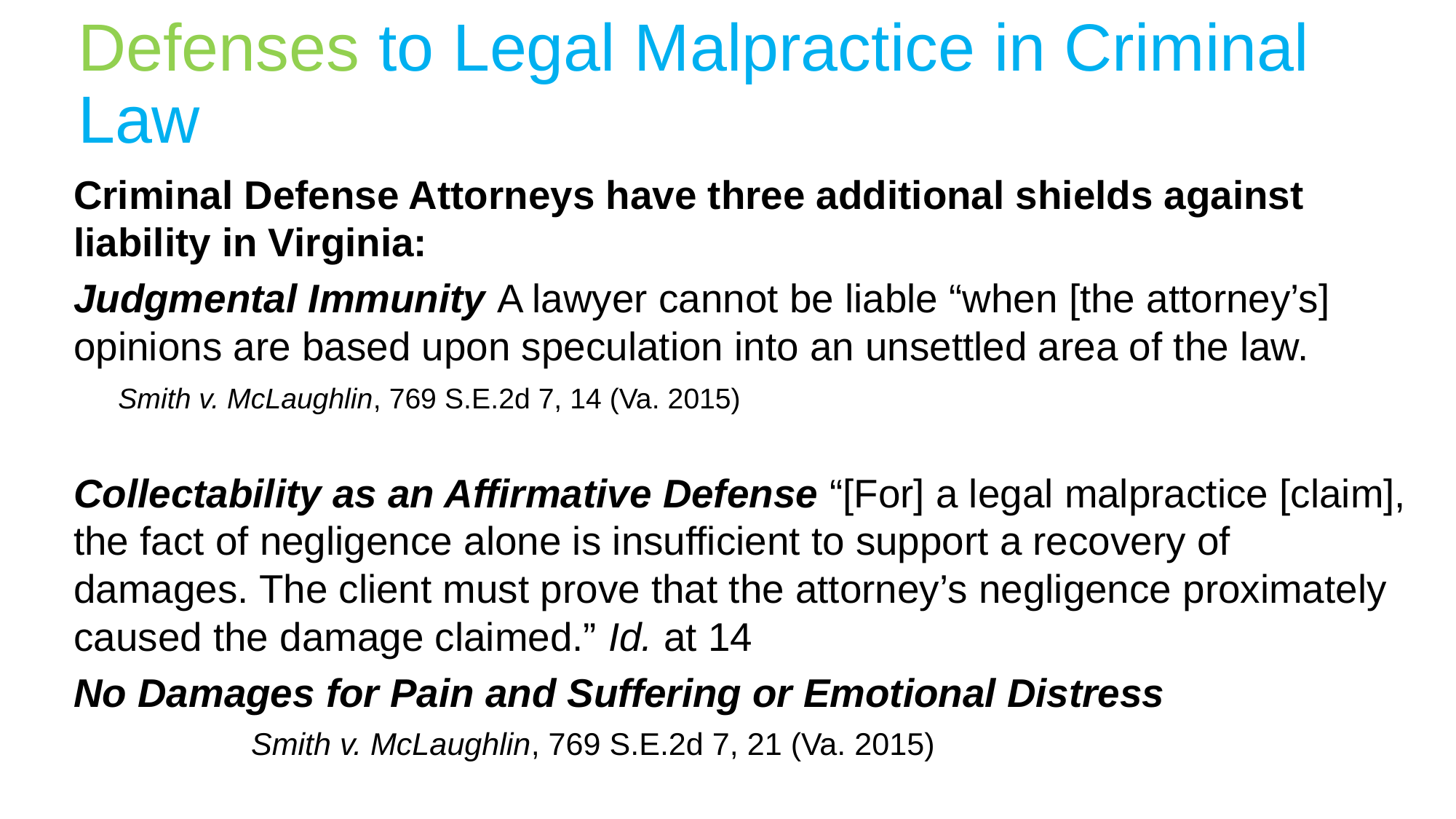

# Defenses to Legal Malpractice in Criminal Law
Criminal Defense Attorneys have three additional shields against liability in Virginia:
Judgmental Immunity A lawyer cannot be liable “when [the attorney’s] opinions are based upon speculation into an unsettled area of the law.             Smith v. McLaughlin, 769 S.E.2d 7, 14 (Va. 2015)

Collectability as an Affirmative Defense “[For] a legal malpractice [claim], the fact of negligence alone is insufficient to support a recovery of damages. The client must prove that the attorney’s negligence proximately caused the damage claimed.” Id. at 14
No Damages for Pain and Suffering or Emotional Distress                                      Smith v. McLaughlin, 769 S.E.2d 7, 21 (Va. 2015)